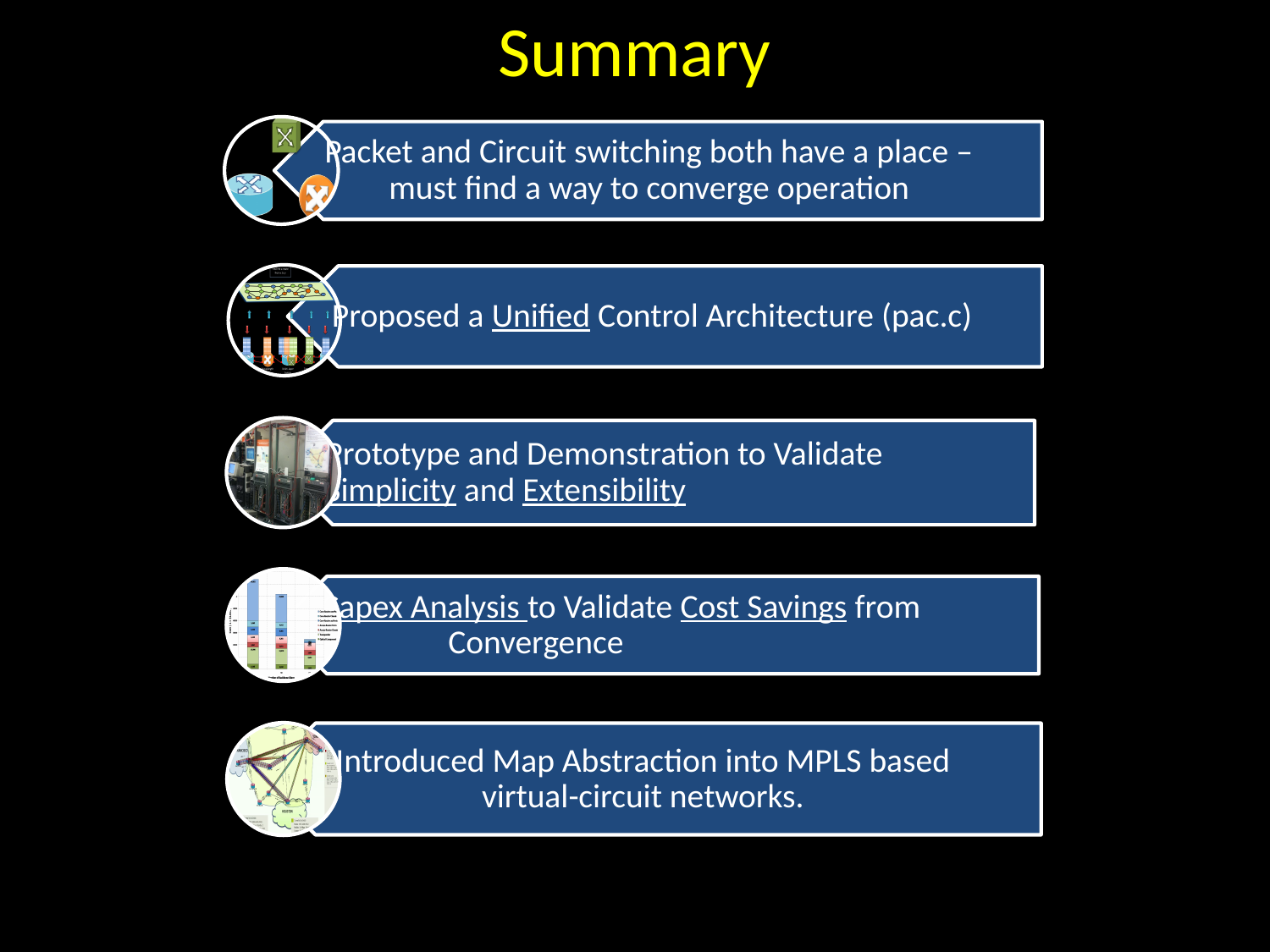

Summary
Packet and Circuit switching both have a place – must find a way to converge operation
Proposed a Unified Control Architecture (pac.c)
Prototype and Demonstration to Validate    	Simplicity and Extensibility
Capex Analysis to Validate Cost Savings from 		Convergence
Introduced Map Abstraction into MPLS based virtual-circuit networks.